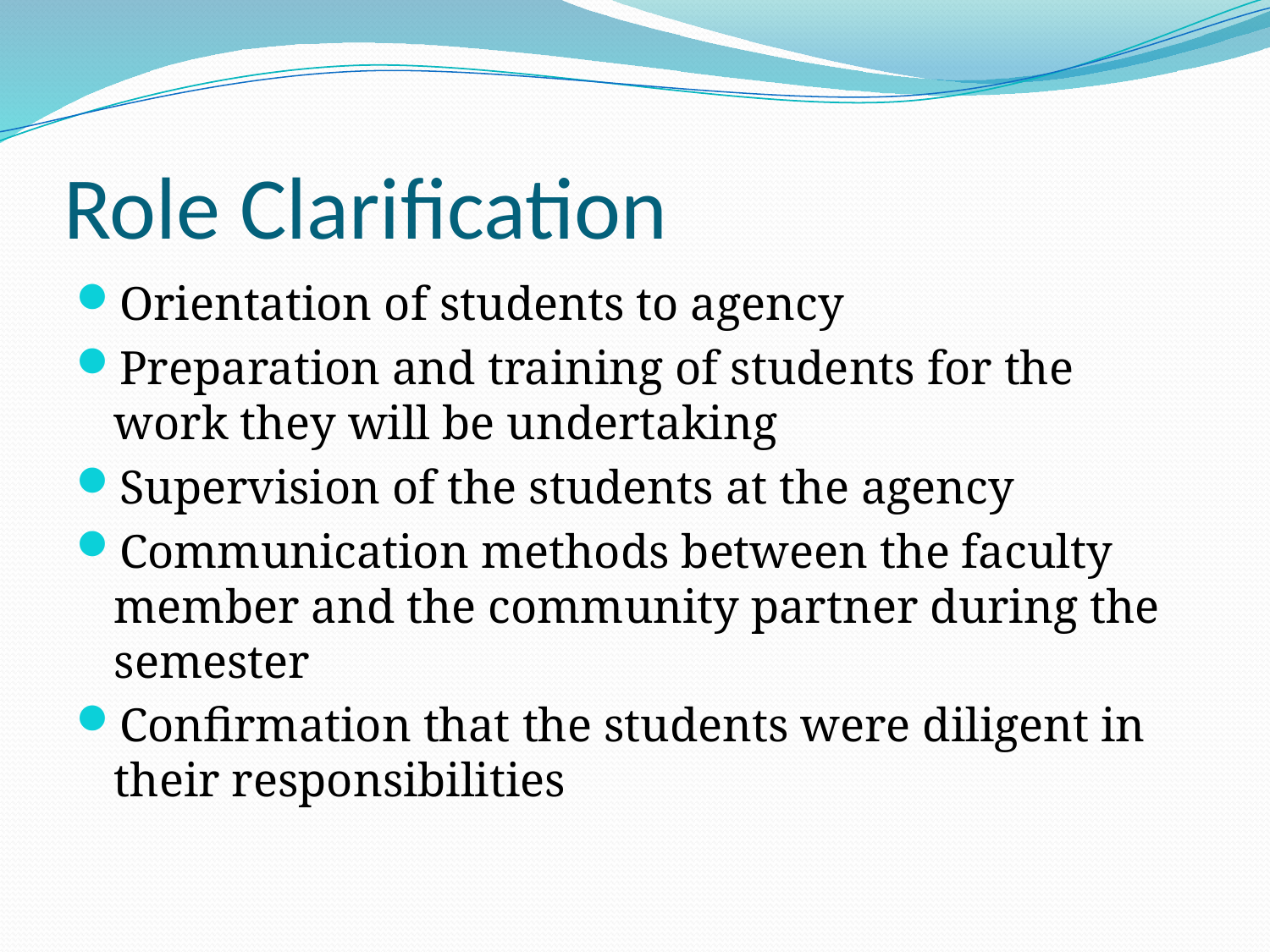

# Role Clarification
Orientation of students to agency
Preparation and training of students for the work they will be undertaking
Supervision of the students at the agency
Communication methods between the faculty member and the community partner during the semester
Confirmation that the students were diligent in their responsibilities